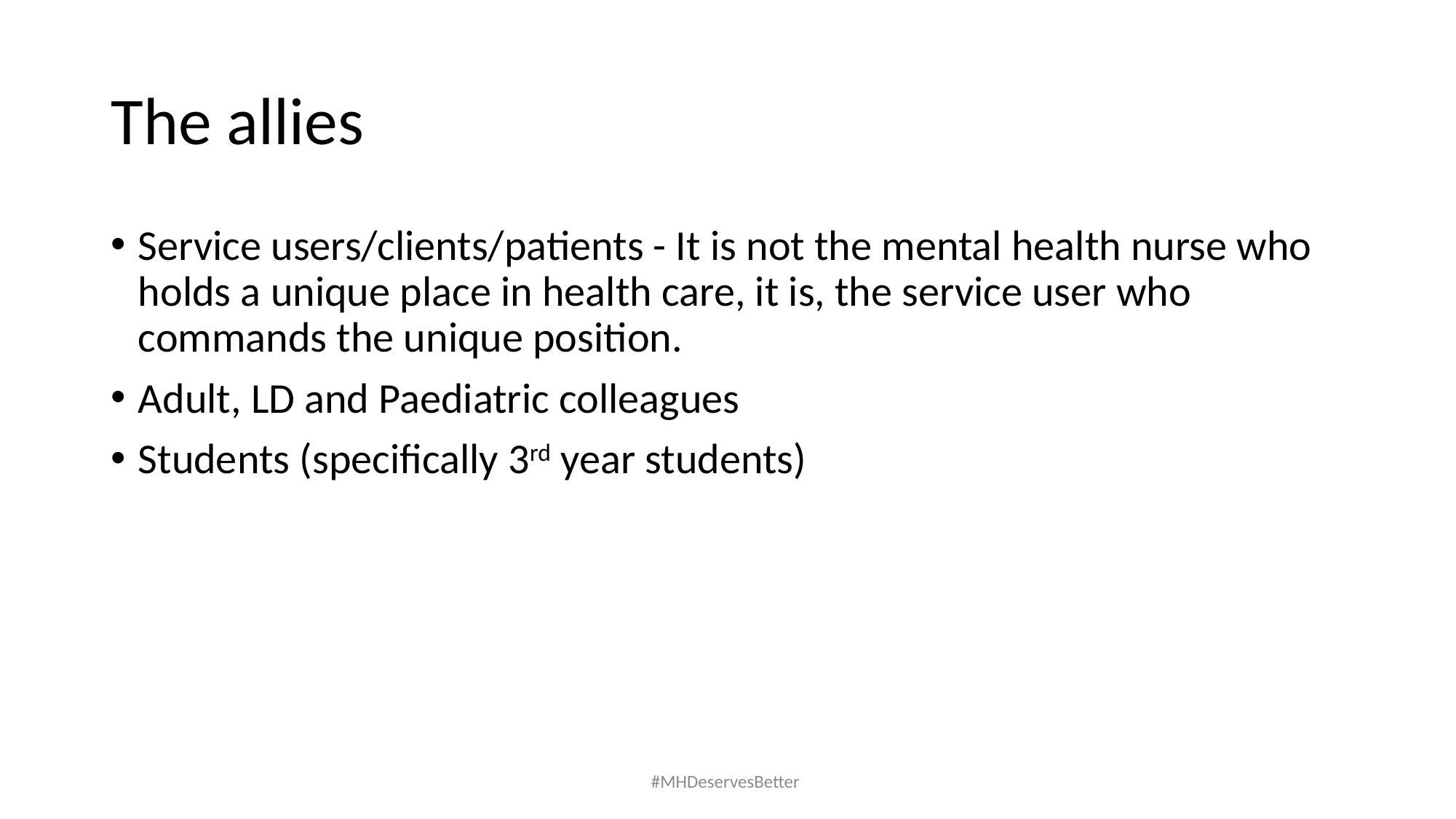

# The allies
Service users/clients/patients - It is not the mental health nurse who holds a unique place in health care, it is, the service user who commands the unique position.
Adult, LD and Paediatric colleagues
Students (specifically 3rd year students)

#MHDeservesBetter